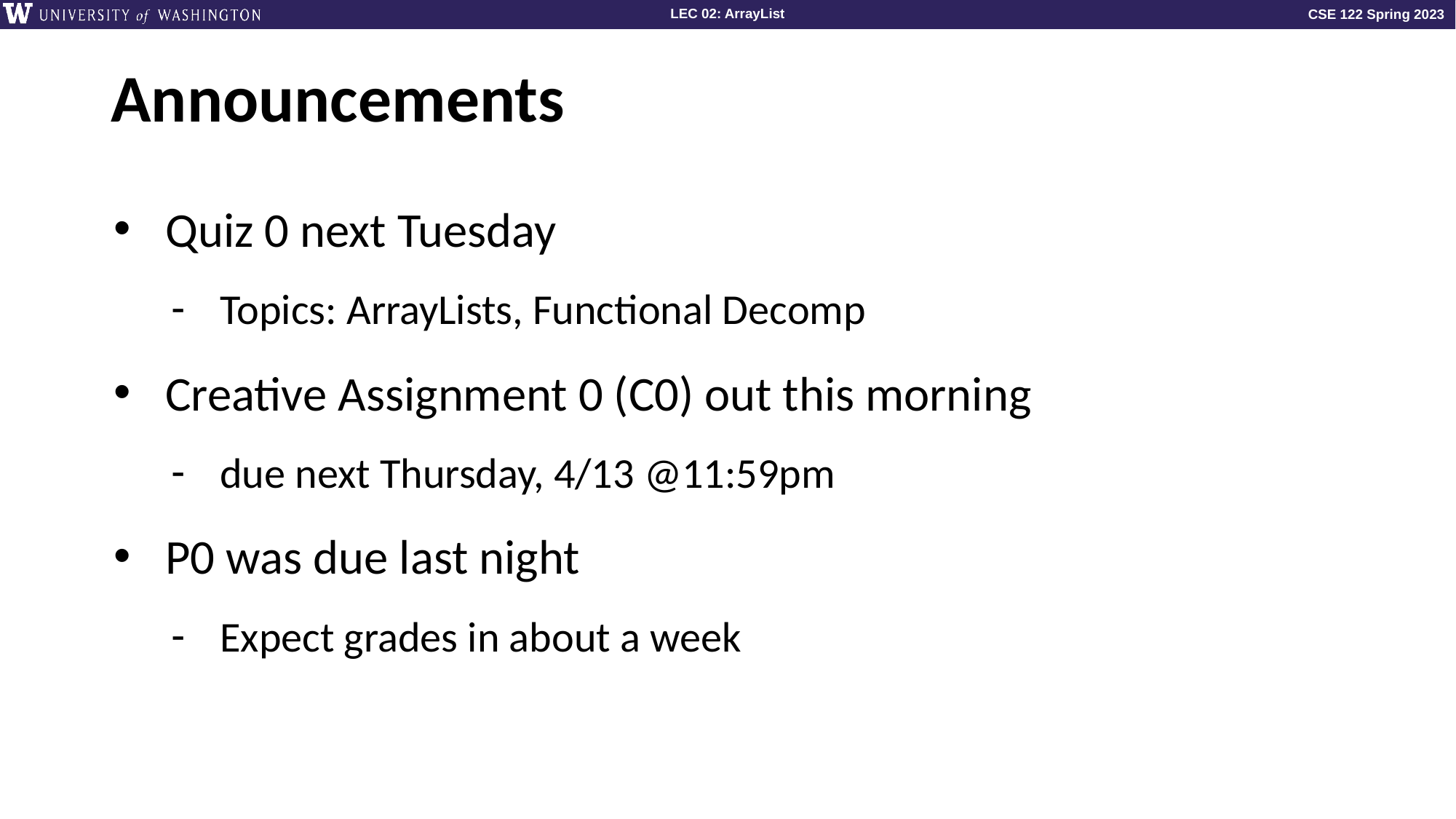

# Announcements
Quiz 0 next Tuesday
Topics: ArrayLists, Functional Decomp
Creative Assignment 0 (C0) out this morning
due next Thursday, 4/13 @11:59pm
P0 was due last night
Expect grades in about a week